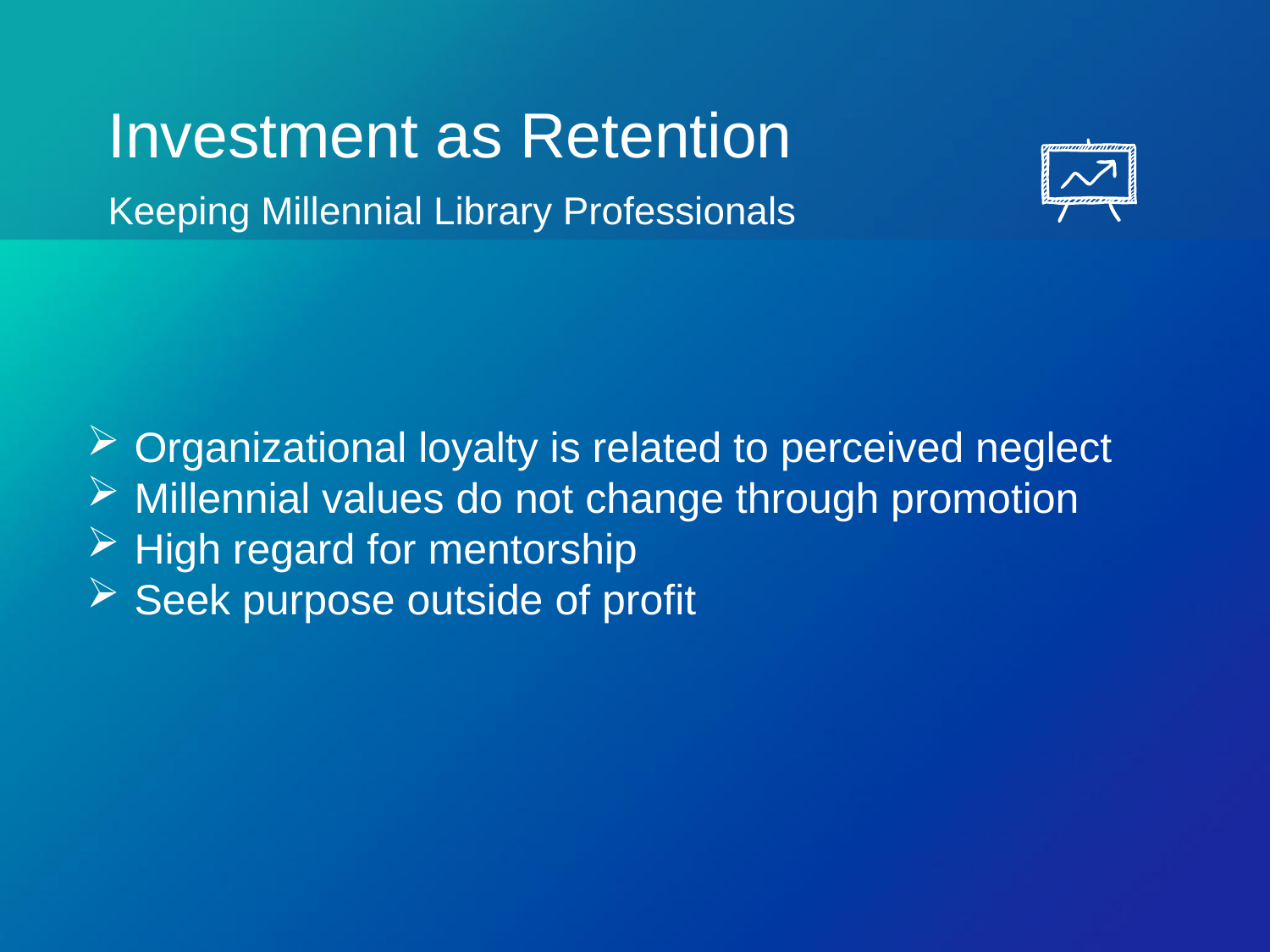

# Investment as Retention

Keeping Millennial Library Professionals
Organizational loyalty is related to perceived neglect
Millennial values do not change through promotion
High regard for mentorship
Seek purpose outside of profit